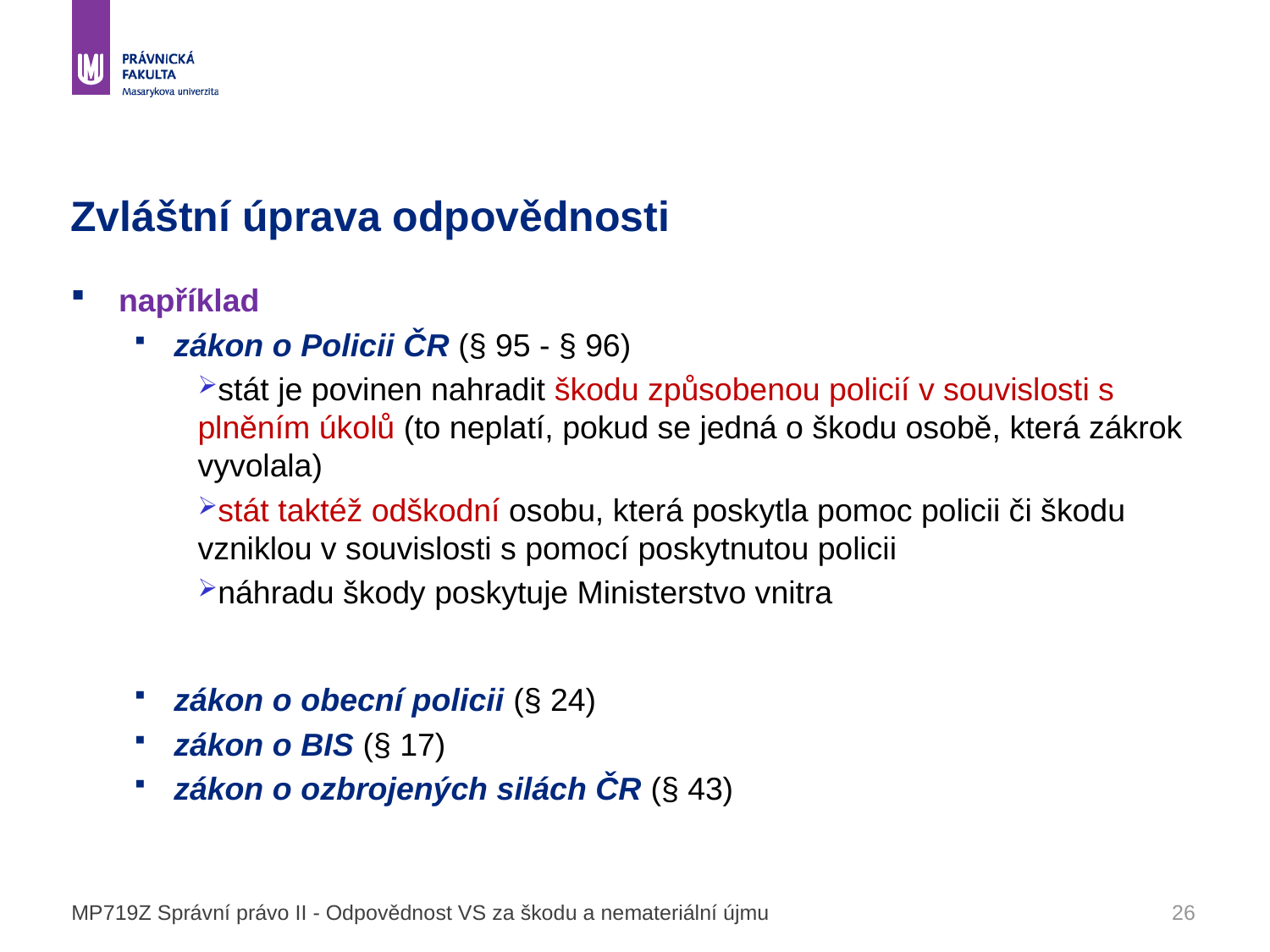

# Zvláštní úprava odpovědnosti
například
zákon o Policii ČR (§ 95 - § 96)
stát je povinen nahradit škodu způsobenou policií v souvislosti s plněním úkolů (to neplatí, pokud se jedná o škodu osobě, která zákrok vyvolala)
stát taktéž odškodní osobu, která poskytla pomoc policii či škodu vzniklou v souvislosti s pomocí poskytnutou policii
náhradu škody poskytuje Ministerstvo vnitra

zákon o obecní policii (§ 24)
zákon o BIS (§ 17)
zákon o ozbrojených silách ČR (§ 43)

MP719Z Správní právo II - Odpovědnost VS za škodu a nemateriální újmu
26